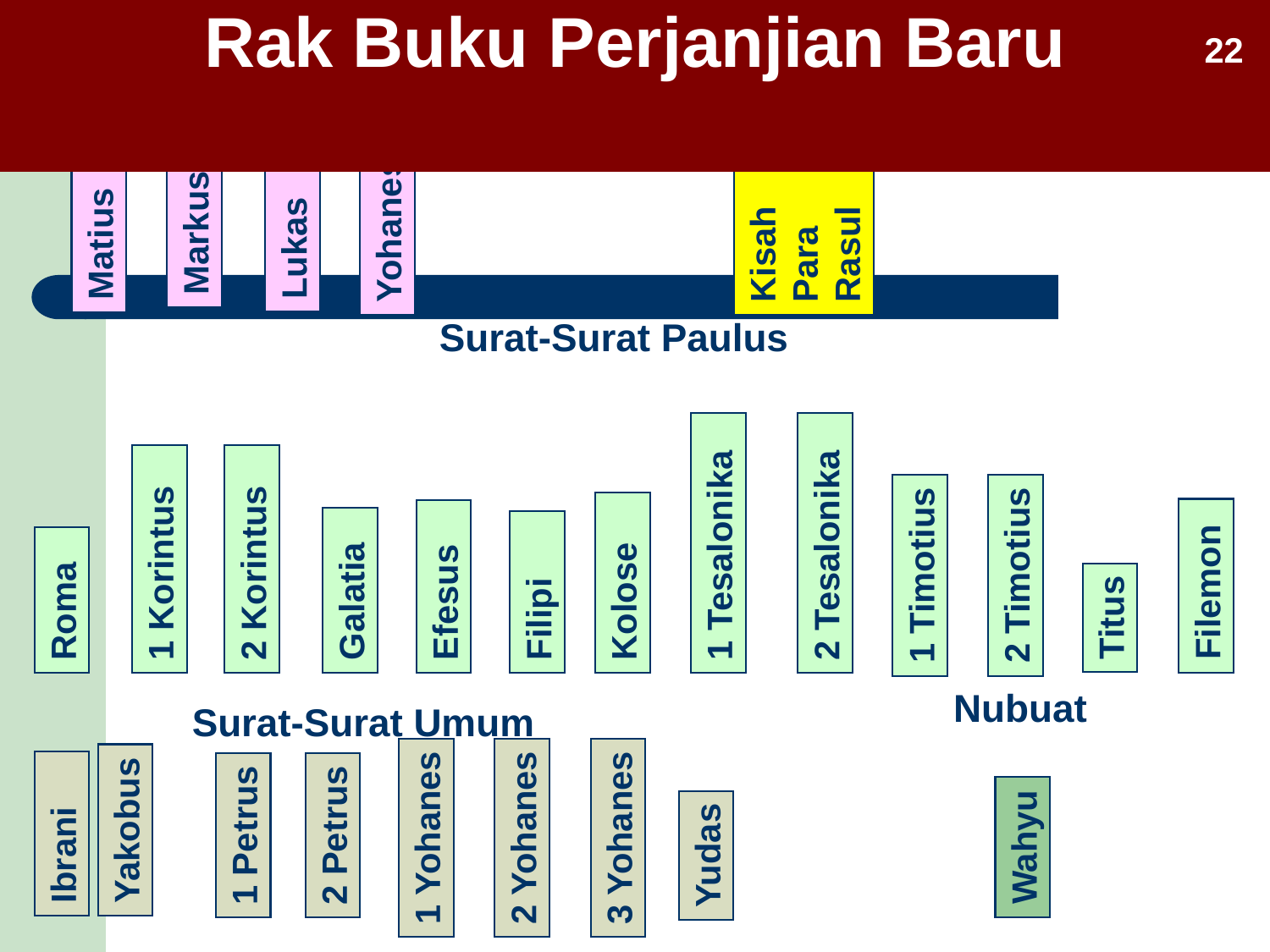

Rak Buku Perjanjian Baru
22
Injil
Sejarah
Matius
Yohanes
Markus
Lukas
Kisah Para Rasul
Surat-Surat Paulus
2 Tesalonika
1 Tesalonika
2 Korintus
1 Korintus
1 Timotius
2 Timotius
Kolose
Filemon
Efesus
Galatia
Filipi
Roma
Titus
Nubuat
Surat-Surat Umum
Yakobus
Ibrani
1 Petrus
2 Petrus
1 Yohanes
2 Yohanes
3 Yohanes
Yudas
Wahyu